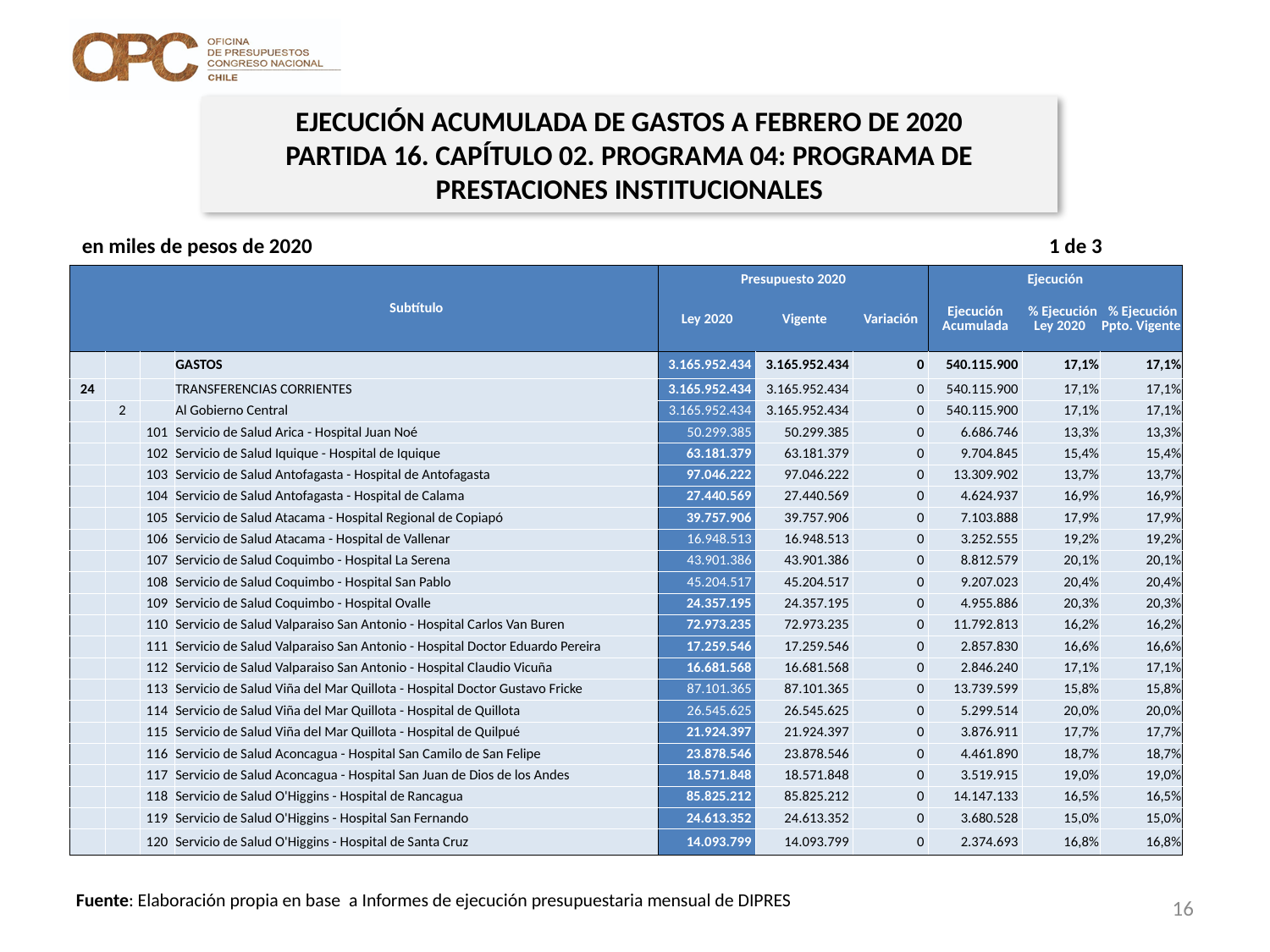

EJECUCIÓN ACUMULADA DE GASTOS A FEBRERO DE 2020
PARTIDA 16. CAPÍTULO 02. PROGRAMA 04: PROGRAMA DE PRESTACIONES INSTITUCIONALES
en miles de pesos de 2020                                                                                                                                                        1 de 3
|  |  |  | Subtítulo | Presupuesto 2020 |  |  | Ejecución |  |  |
| --- | --- | --- | --- | --- | --- | --- | --- | --- | --- |
|  |  |  |  | Ley 2020 | Vigente | Variación | Ejecución Acumulada | % Ejecución Ley 2020 | % Ejecución Ppto. Vigente |
|  |  |  | GASTOS | 3.165.952.434 | 3.165.952.434 | 0 | 540.115.900 | 17,1% | 17,1% |
| 24 |  |  | TRANSFERENCIAS CORRIENTES | 3.165.952.434 | 3.165.952.434 | 0 | 540.115.900 | 17,1% | 17,1% |
|  | 2 |  | Al Gobierno Central | 3.165.952.434 | 3.165.952.434 | 0 | 540.115.900 | 17,1% | 17,1% |
|  |  | 101 | Servicio de Salud Arica - Hospital Juan Noé | 50.299.385 | 50.299.385 | 0 | 6.686.746 | 13,3% | 13,3% |
|  |  | 102 | Servicio de Salud Iquique - Hospital de Iquique | 63.181.379 | 63.181.379 | 0 | 9.704.845 | 15,4% | 15,4% |
|  |  | 103 | Servicio de Salud Antofagasta - Hospital de Antofagasta | 97.046.222 | 97.046.222 | 0 | 13.309.902 | 13,7% | 13,7% |
|  |  | 104 | Servicio de Salud Antofagasta - Hospital de Calama | 27.440.569 | 27.440.569 | 0 | 4.624.937 | 16,9% | 16,9% |
|  |  | 105 | Servicio de Salud Atacama - Hospital Regional de Copiapó | 39.757.906 | 39.757.906 | 0 | 7.103.888 | 17,9% | 17,9% |
|  |  | 106 | Servicio de Salud Atacama - Hospital de Vallenar | 16.948.513 | 16.948.513 | 0 | 3.252.555 | 19,2% | 19,2% |
|  |  | 107 | Servicio de Salud Coquimbo - Hospital La Serena | 43.901.386 | 43.901.386 | 0 | 8.812.579 | 20,1% | 20,1% |
|  |  | 108 | Servicio de Salud Coquimbo - Hospital San Pablo | 45.204.517 | 45.204.517 | 0 | 9.207.023 | 20,4% | 20,4% |
|  |  | 109 | Servicio de Salud Coquimbo - Hospital Ovalle | 24.357.195 | 24.357.195 | 0 | 4.955.886 | 20,3% | 20,3% |
|  |  | 110 | Servicio de Salud Valparaiso San Antonio - Hospital Carlos Van Buren | 72.973.235 | 72.973.235 | 0 | 11.792.813 | 16,2% | 16,2% |
|  |  | 111 | Servicio de Salud Valparaiso San Antonio - Hospital Doctor Eduardo Pereira | 17.259.546 | 17.259.546 | 0 | 2.857.830 | 16,6% | 16,6% |
|  |  | 112 | Servicio de Salud Valparaiso San Antonio - Hospital Claudio Vicuña | 16.681.568 | 16.681.568 | 0 | 2.846.240 | 17,1% | 17,1% |
|  |  | 113 | Servicio de Salud Viña del Mar Quillota - Hospital Doctor Gustavo Fricke | 87.101.365 | 87.101.365 | 0 | 13.739.599 | 15,8% | 15,8% |
|  |  | 114 | Servicio de Salud Viña del Mar Quillota - Hospital de Quillota | 26.545.625 | 26.545.625 | 0 | 5.299.514 | 20,0% | 20,0% |
|  |  | 115 | Servicio de Salud Viña del Mar Quillota - Hospital de Quilpué | 21.924.397 | 21.924.397 | 0 | 3.876.911 | 17,7% | 17,7% |
|  |  | 116 | Servicio de Salud Aconcagua - Hospital San Camilo de San Felipe | 23.878.546 | 23.878.546 | 0 | 4.461.890 | 18,7% | 18,7% |
|  |  | 117 | Servicio de Salud Aconcagua - Hospital San Juan de Dios de los Andes | 18.571.848 | 18.571.848 | 0 | 3.519.915 | 19,0% | 19,0% |
|  |  | 118 | Servicio de Salud O'Higgins - Hospital de Rancagua | 85.825.212 | 85.825.212 | 0 | 14.147.133 | 16,5% | 16,5% |
|  |  | 119 | Servicio de Salud O'Higgins - Hospital San Fernando | 24.613.352 | 24.613.352 | 0 | 3.680.528 | 15,0% | 15,0% |
|  |  | 120 | Servicio de Salud O'Higgins - Hospital de Santa Cruz | 14.093.799 | 14.093.799 | 0 | 2.374.693 | 16,8% | 16,8% |
16